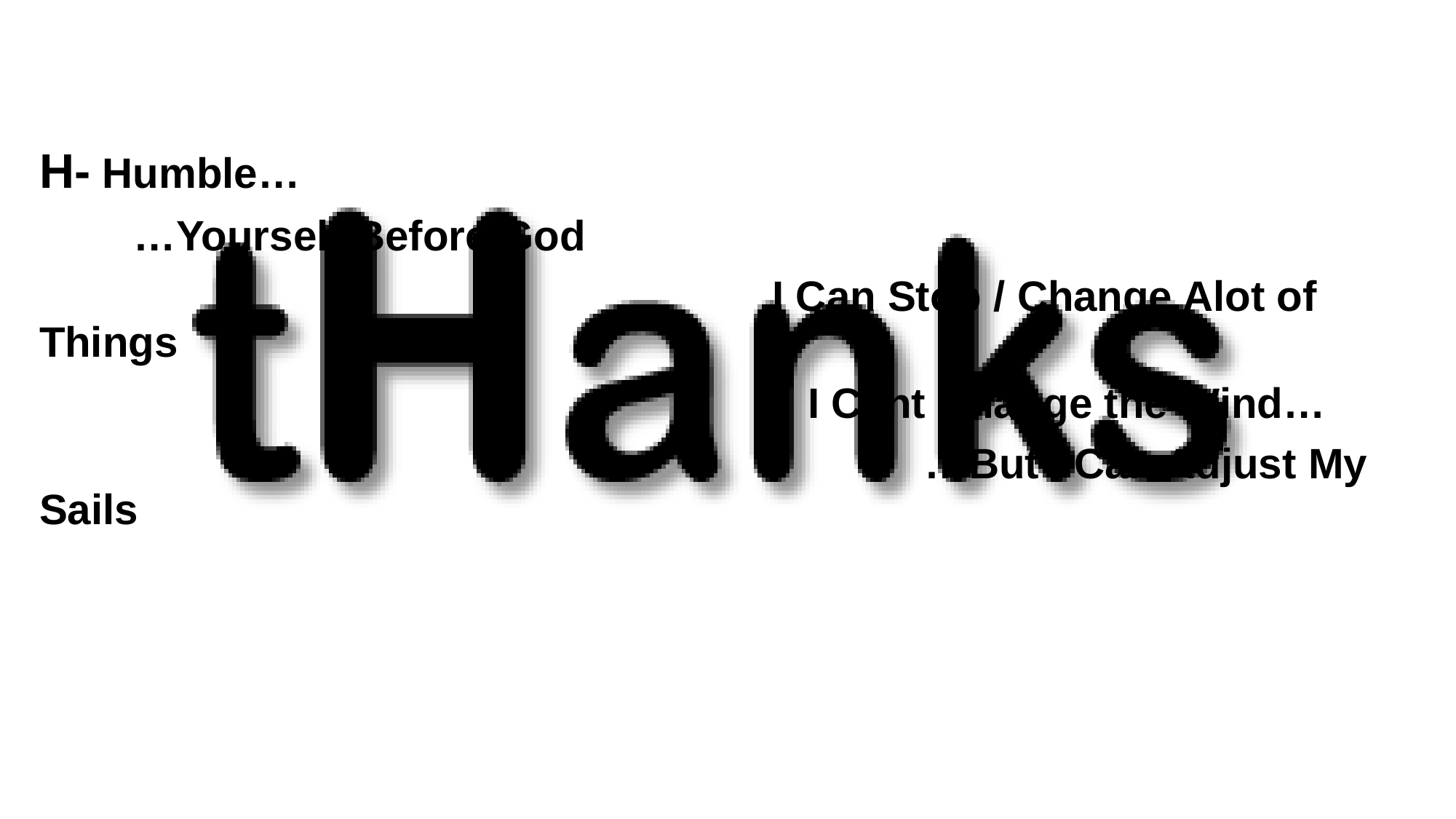

H- Humble…
        …Yourself Before God
                                                              I Can Stop / Change Alot of Things
                                                                 I Cant Change the Wind…
                                                                           …But I Can Adjust My Sails